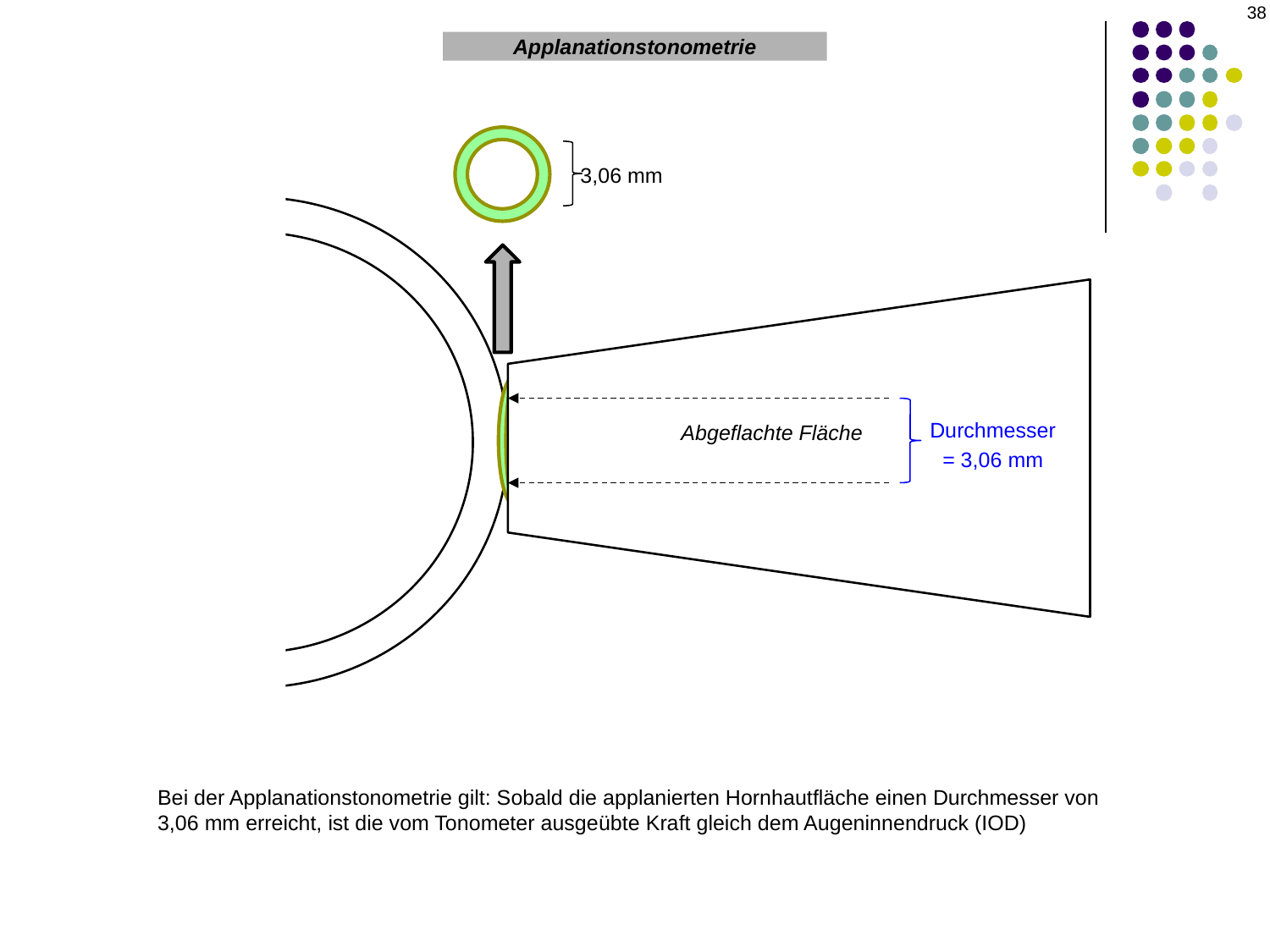

38
Applanationstonometrie

 3,06 mm

Durchmesser = 3,06 mm
Abgeflachte Fläche
Bei der Applanationstonometrie gilt: Sobald die applanierten Hornhautfläche einen Durchmesser von 3,06 mm erreicht, ist die vom Tonometer ausgeübte Kraft gleich dem Augeninnendruck (IOD)